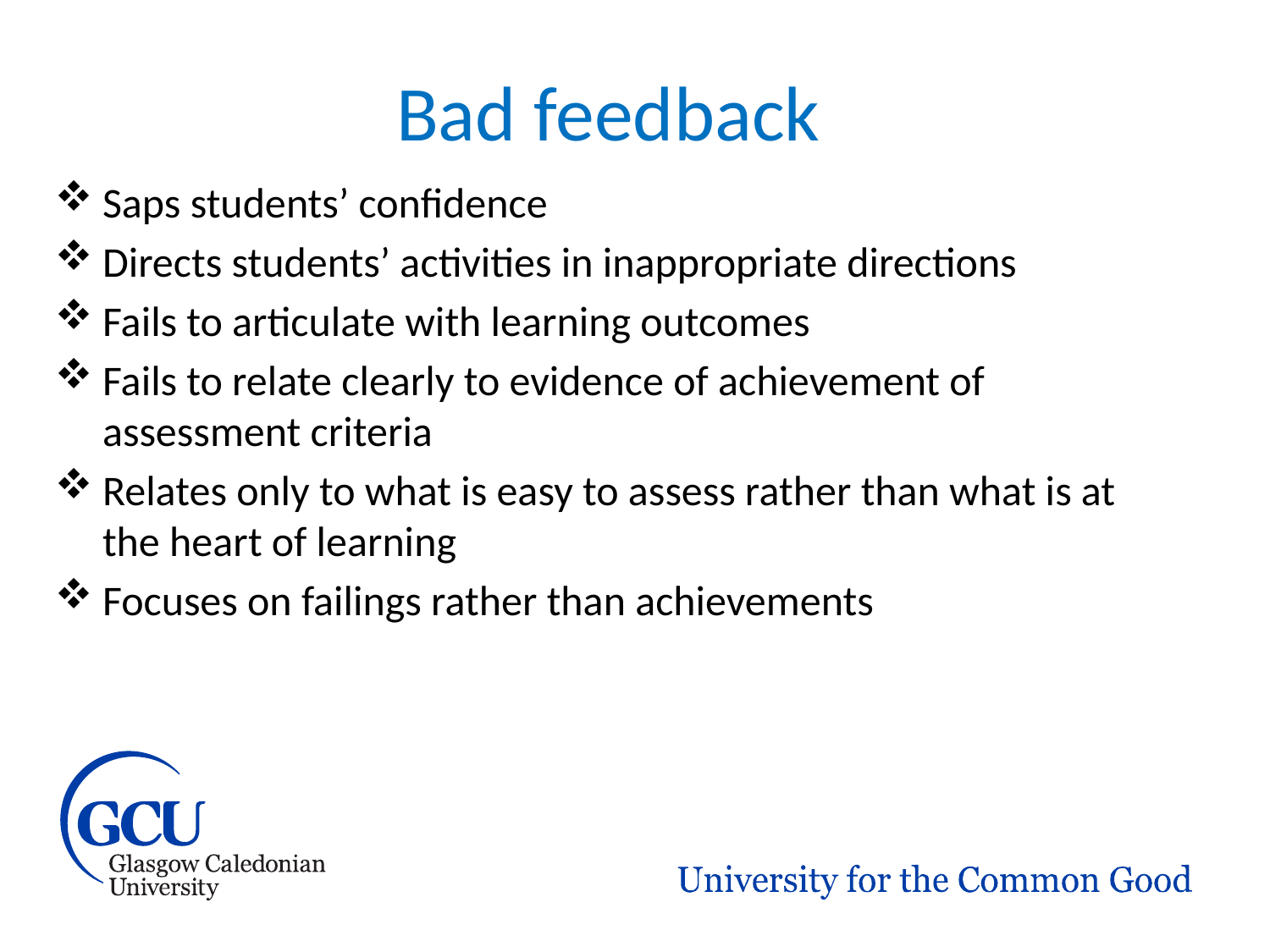

# Bad feedback
Saps students’ confidence
Directs students’ activities in inappropriate directions
Fails to articulate with learning outcomes
Fails to relate clearly to evidence of achievement of assessment criteria
Relates only to what is easy to assess rather than what is at the heart of learning
Focuses on failings rather than achievements